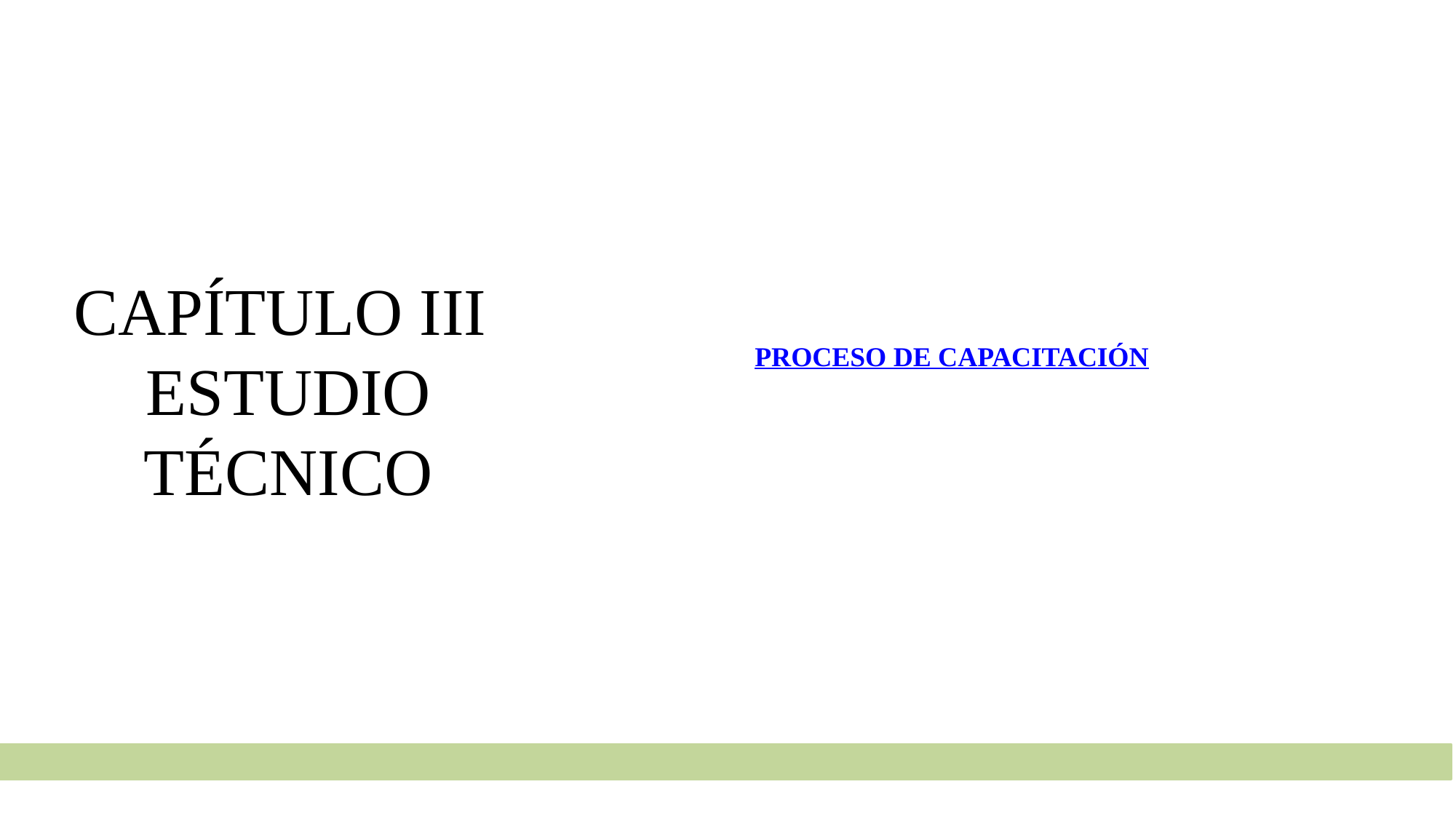

# CAPÍTULO III  ESTUDIO TÉCNICO
PROCESO DE CAPACITACIÓN